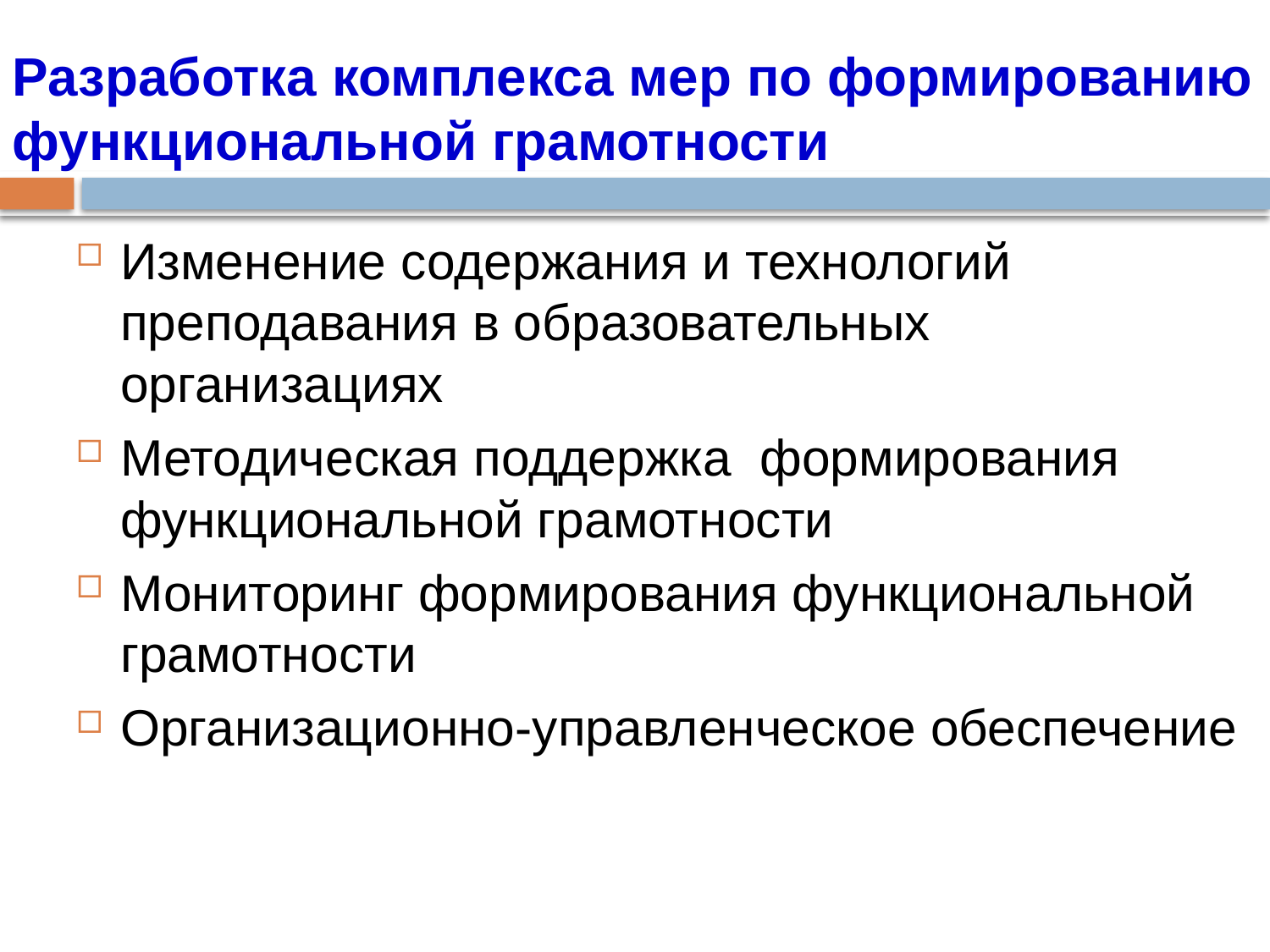

# Разработка комплекса мер по формированию функциональной грамотности
Изменение содержания и технологий преподавания в образовательных организациях
Методическая поддержка  формирования функциональной грамотности
Мониторинг формирования функциональной грамотности
Организационно-управленческое обеспечение